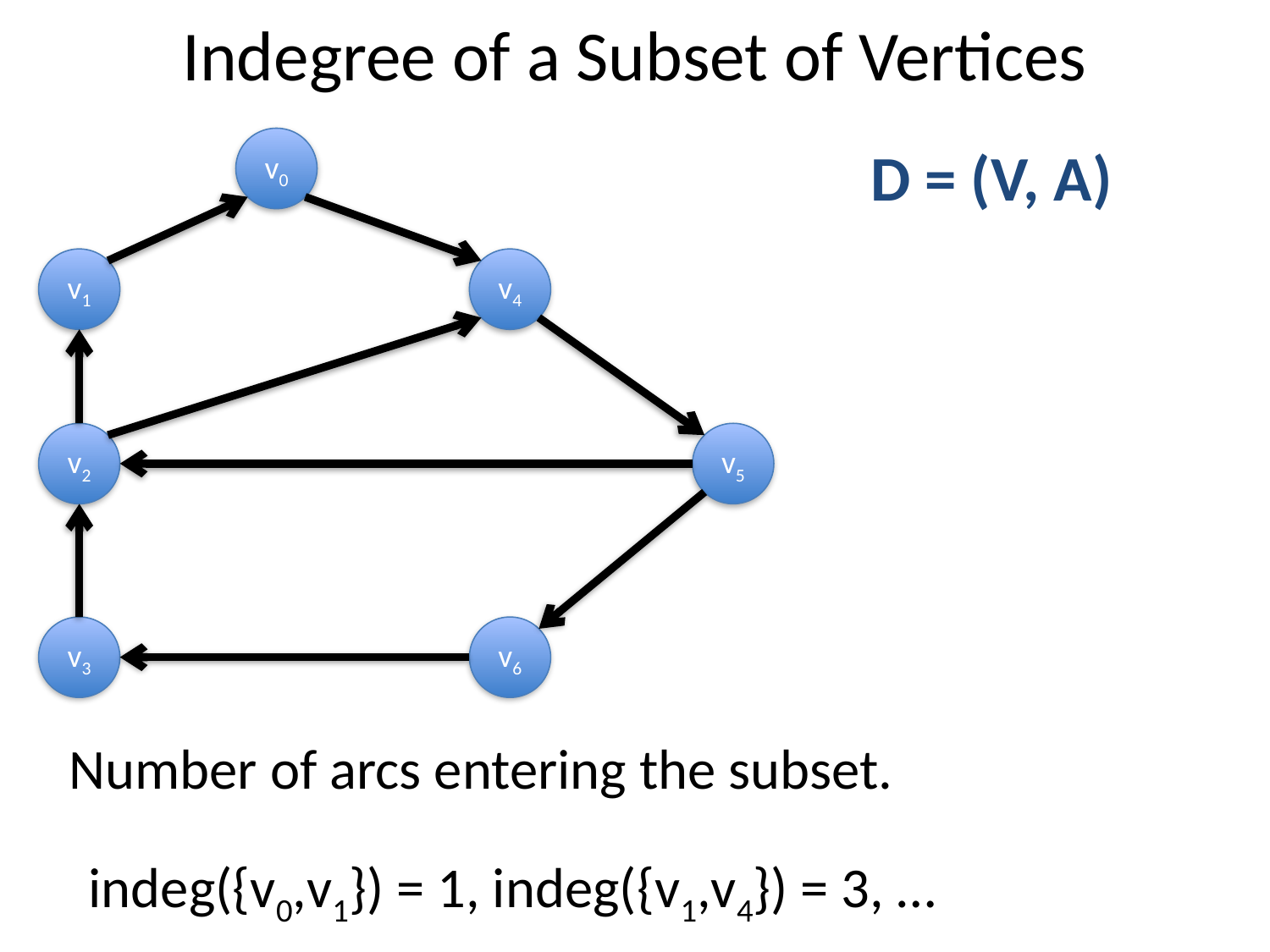

# Indegree of a Subset of Vertices
v0
D = (V, A)
v1
v4
v2
v5
v3
v6
Number of arcs entering the subset.
indeg({v0,v1}) = 1, indeg({v1,v4}) = 3, …